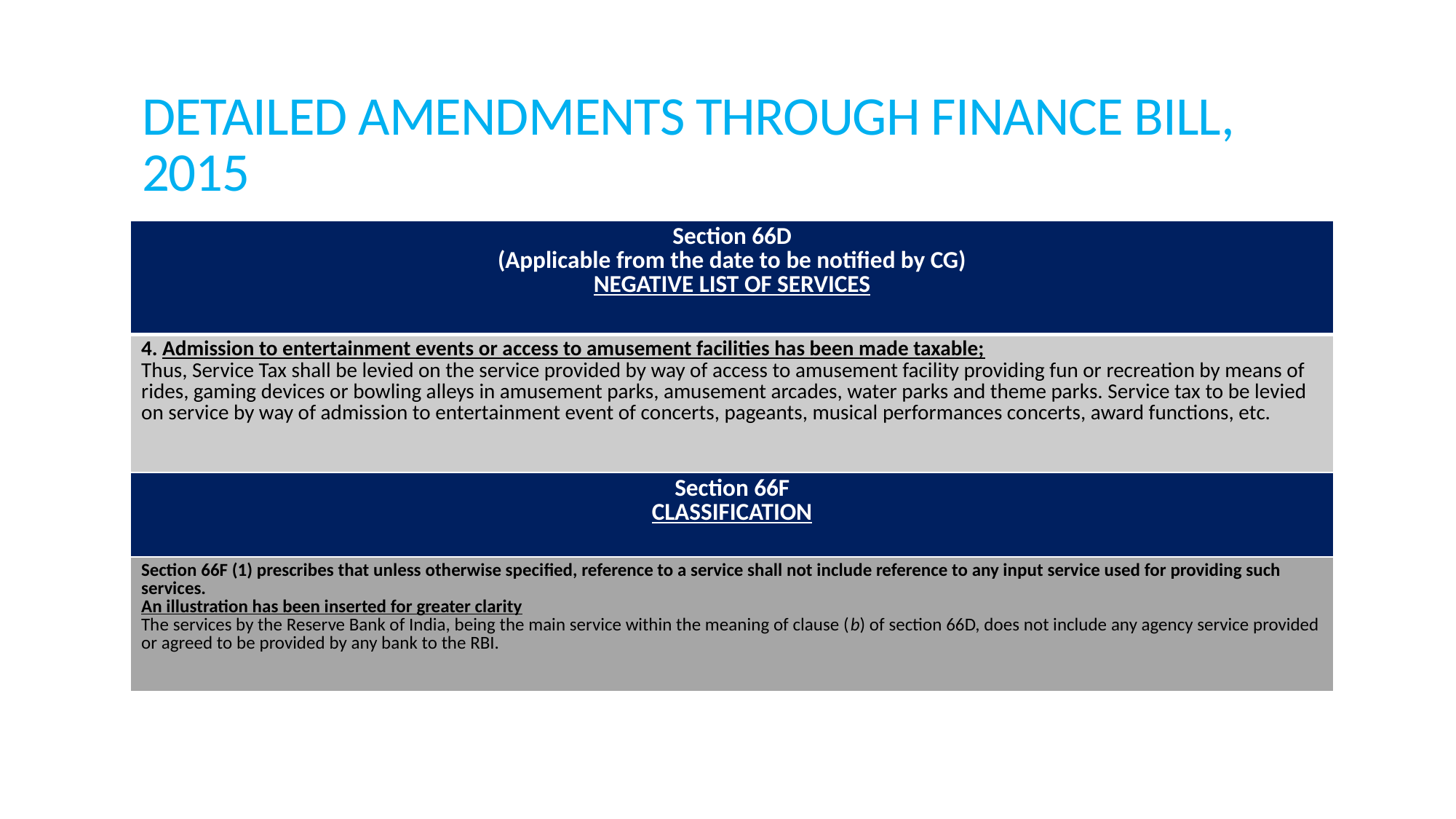

# DETAILED AMENDMENTS THROUGH FINANCE BILL, 2015
| Section 66D (Applicable from the date to be notified by CG) NEGATIVE LIST OF SERVICES |
| --- |
| 4. Admission to entertainment events or access to amusement facilities has been made taxable; Thus, Service Tax shall be levied on the service provided by way of access to amusement facility providing fun or recreation by means of rides, gaming devices or bowling alleys in amusement parks, amusement arcades, water parks and theme parks. Service tax to be levied on service by way of admission to entertainment event of concerts, pageants, musical performances concerts, award functions, etc. |
| Section 66F CLASSIFICATION |
| Section 66F (1) prescribes that unless otherwise specified, reference to a service shall not include reference to any input service used for providing such services. An illustration has been inserted for greater clarity The services by the Reserve Bank of India, being the main service within the meaning of clause (b) of section 66D, does not include any agency service provided or agreed to be provided by any bank to the RBI. |